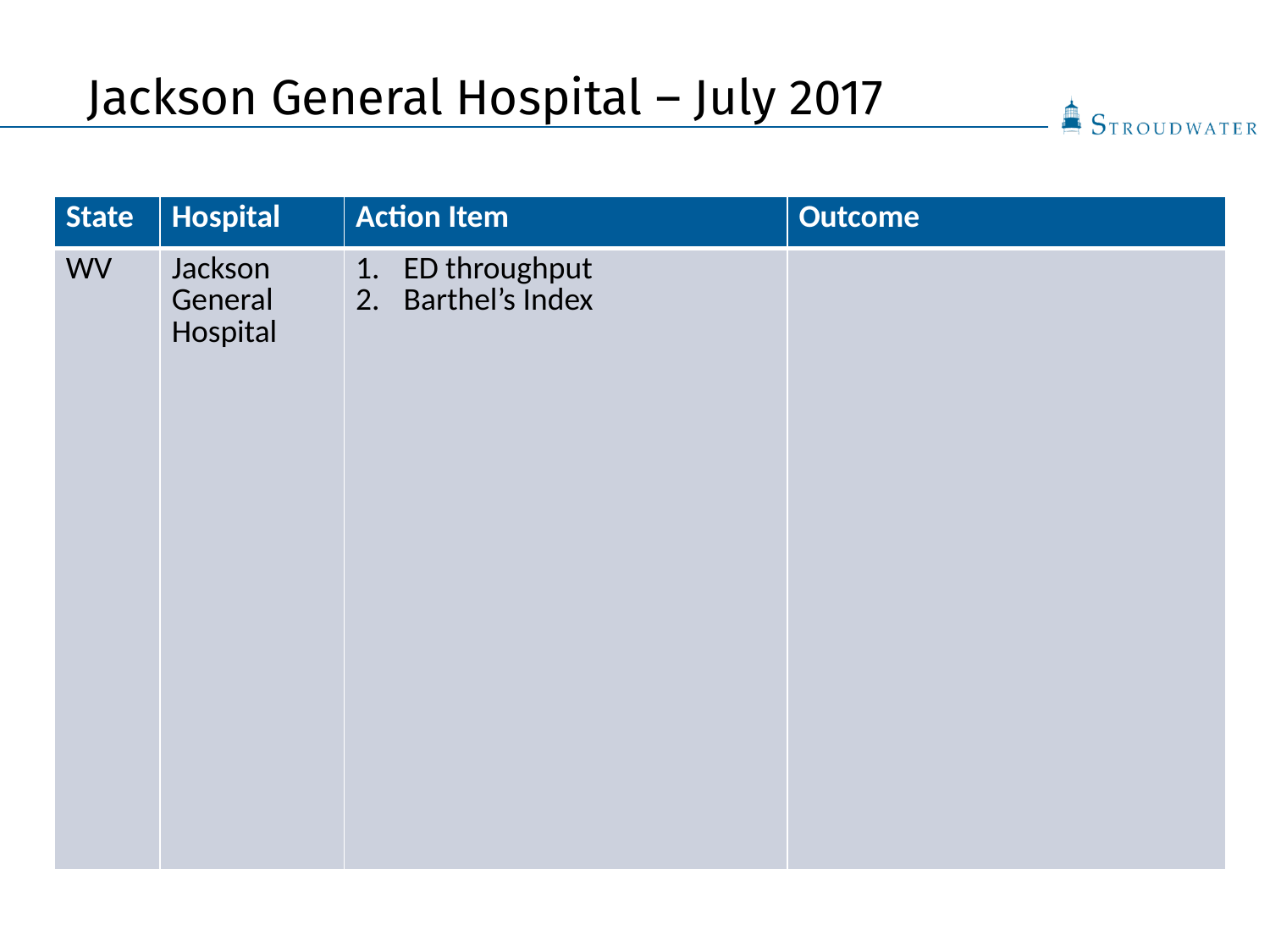

# Jackson General Hospital – July 2017
| State | Hospital | Action Item | Outcome |
| --- | --- | --- | --- |
| WV | Jackson General Hospital | ED throughput Barthel’s Index |  |